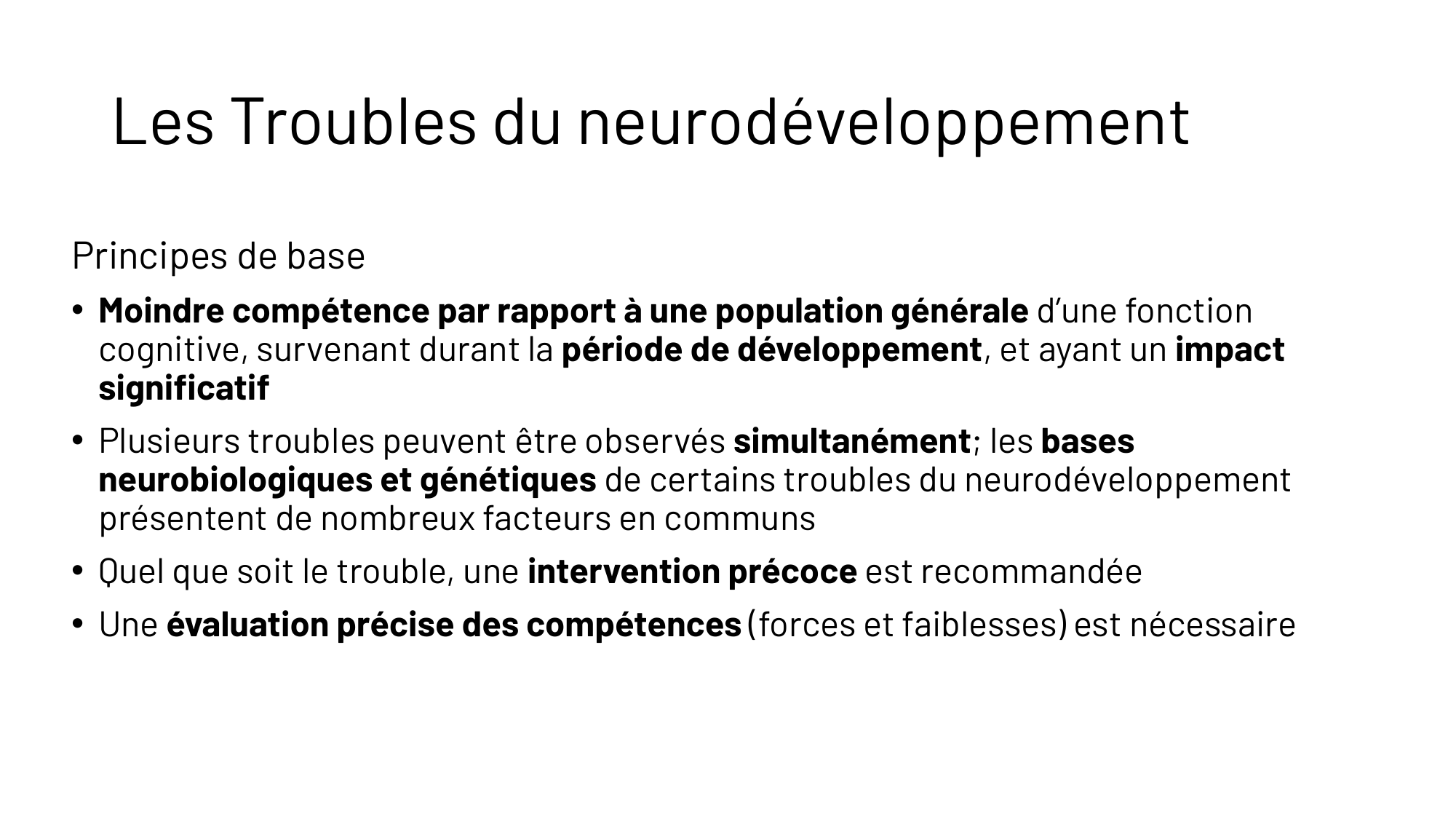

# Les Troubles du neurodéveloppement
Principes de base
Moindre compétence par rapport à une population générale d’une fonction cognitive, survenant durant la période de développement, et ayant un impact significatif
Plusieurs troubles peuvent être observés simultanément; les bases neurobiologiques et génétiques de certains troubles du neurodéveloppement présentent de nombreux facteurs en communs
Quel que soit le trouble, une intervention précoce est recommandée
Une évaluation précise des compétences (forces et faiblesses) est nécessaire